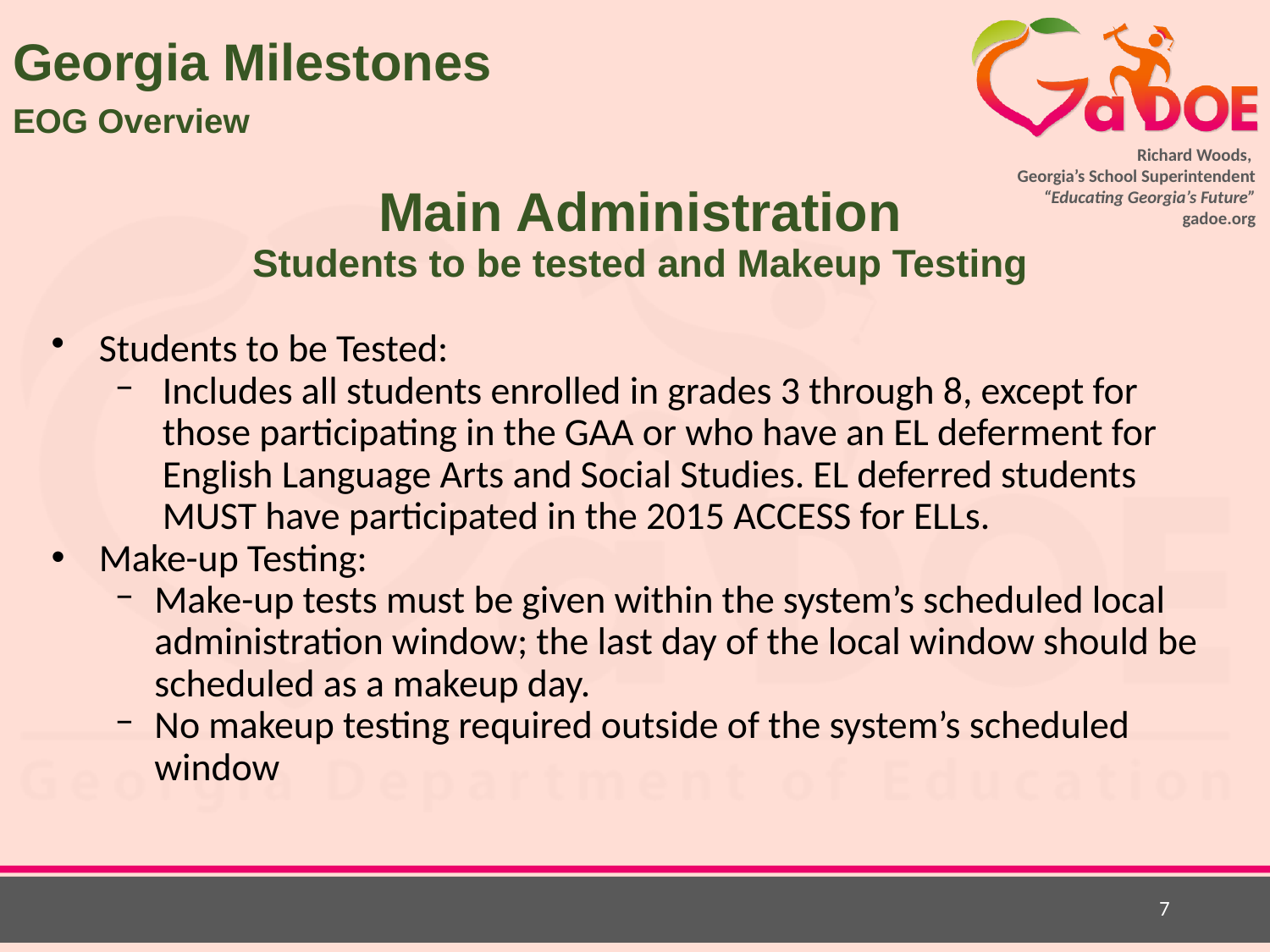

Georgia Milestones
EOG Overview
# Main Administration Students to be tested and Makeup Testing
Students to be Tested:
Includes all students enrolled in grades 3 through 8, except for those participating in the GAA or who have an EL deferment for English Language Arts and Social Studies. EL deferred students MUST have participated in the 2015 ACCESS for ELLs.
Make-up Testing:
Make-up tests must be given within the system’s scheduled local administration window; the last day of the local window should be scheduled as a makeup day.
No makeup testing required outside of the system’s scheduled window

7